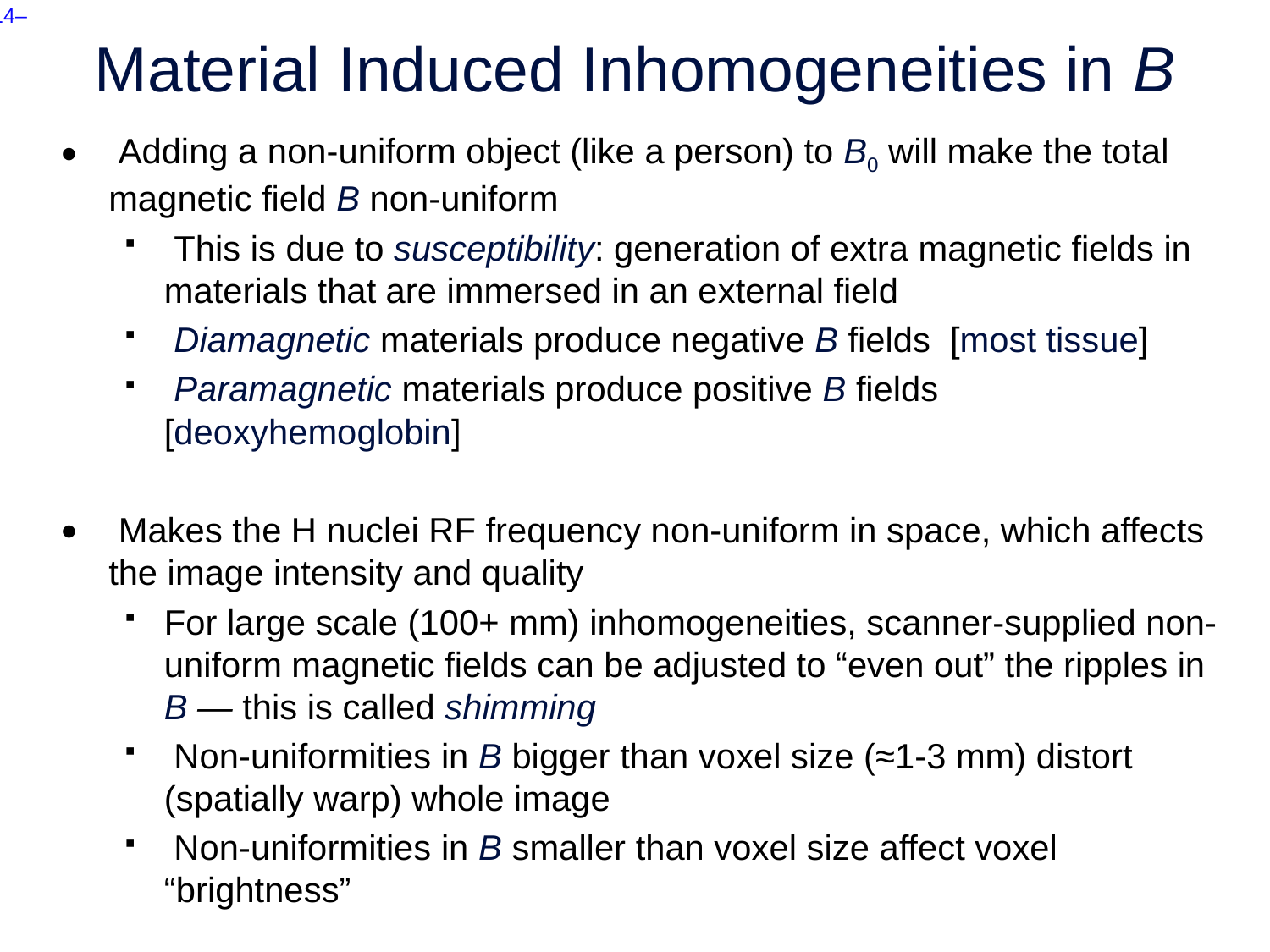

# Material Induced Inhomogeneities in B
 Adding a non-uniform object (like a person) to B0 will make the total magnetic field B non-uniform
 This is due to susceptibility: generation of extra magnetic fields in materials that are immersed in an external field
 Diamagnetic materials produce negative B fields  [most tissue]
 Paramagnetic materials produce positive B fields [deoxyhemoglobin]
f
 Makes the H nuclei RF frequency non-uniform in space, which affects the image intensity and quality
For large scale (100+ mm) inhomogeneities, scanner-supplied non-uniform magnetic fields can be adjusted to “even out” the ripples in B — this is called shimming
 Non-uniformities in B bigger than voxel size (≈1-3 mm) distort (spatially warp) whole image
 Non-uniformities in B smaller than voxel size affect voxel “brightness”